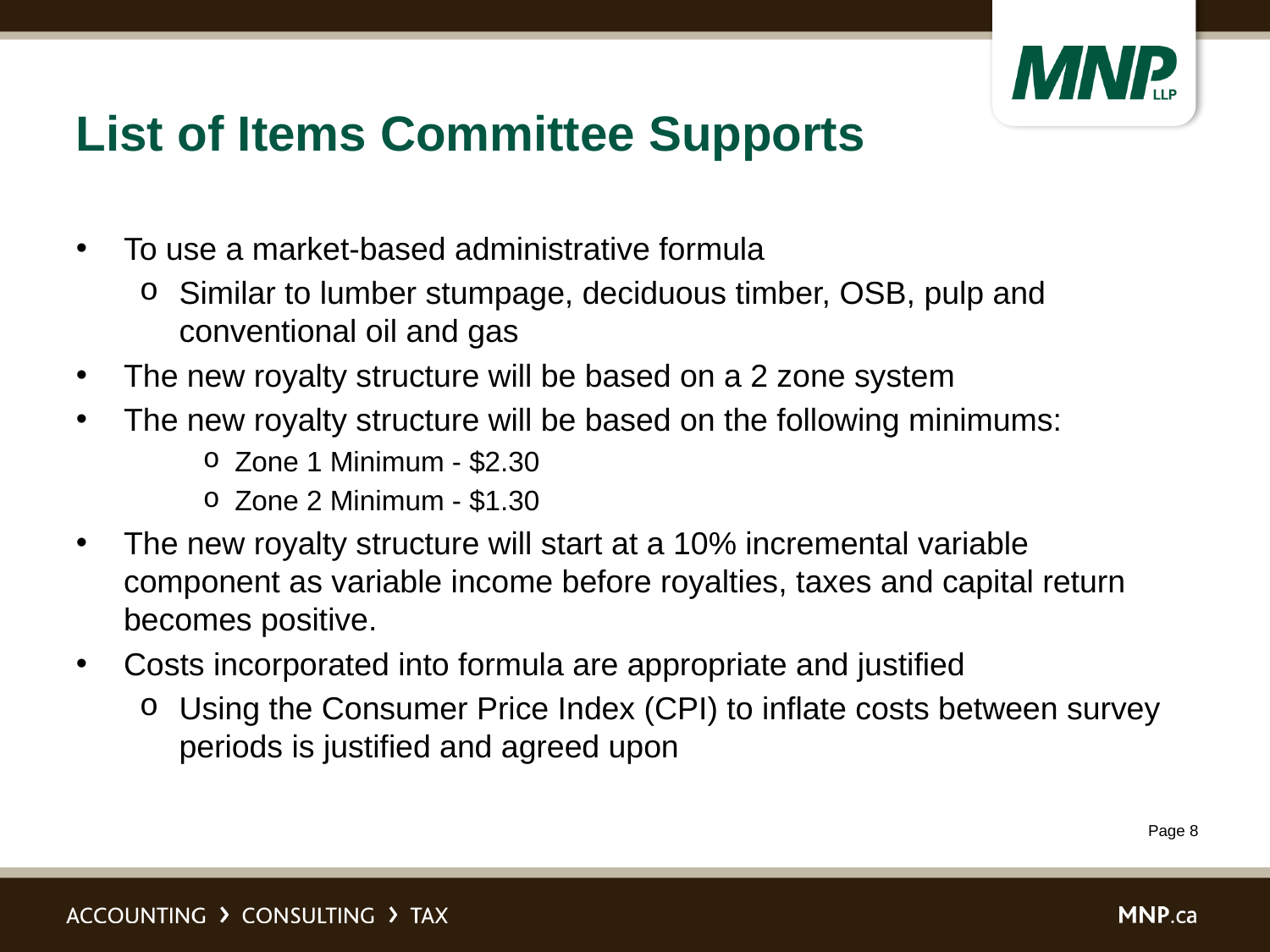

# List of Items Committee Supports
To use a market-based administrative formula
Similar to lumber stumpage, deciduous timber, OSB, pulp and conventional oil and gas
The new royalty structure will be based on a 2 zone system
The new royalty structure will be based on the following minimums:
Zone 1 Minimum - $2.30
Zone 2 Minimum - $1.30
The new royalty structure will start at a 10% incremental variable component as variable income before royalties, taxes and capital return becomes positive.
Costs incorporated into formula are appropriate and justified
Using the Consumer Price Index (CPI) to inflate costs between survey periods is justified and agreed upon